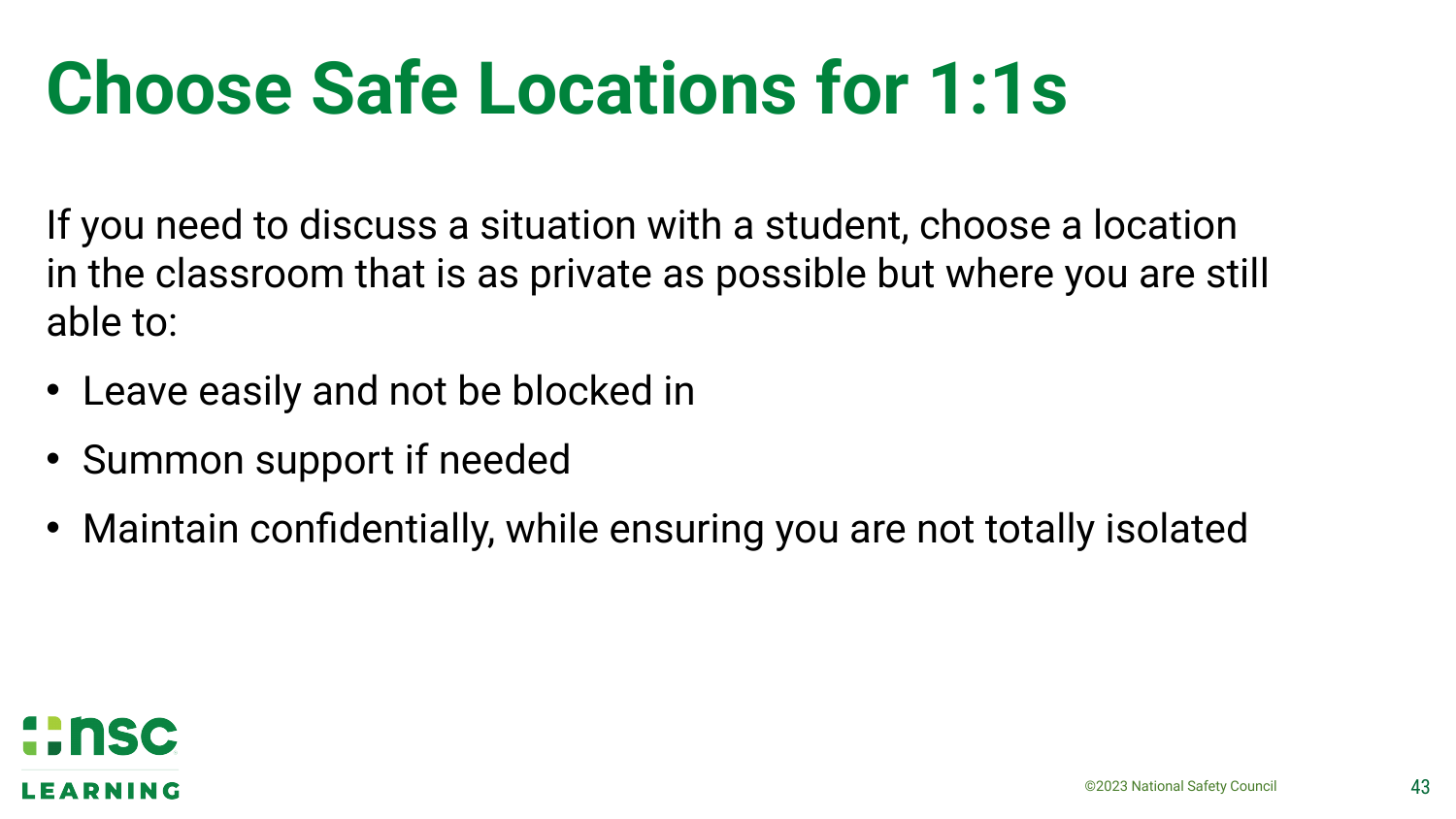

# Choose Safe Locations for 1:1s
If you need to discuss a situation with a student, choose a location in the classroom that is as private as possible but where you are still able to:
Leave easily and not be blocked in
Summon support if needed
Maintain confidentially, while ensuring you are not totally isolated